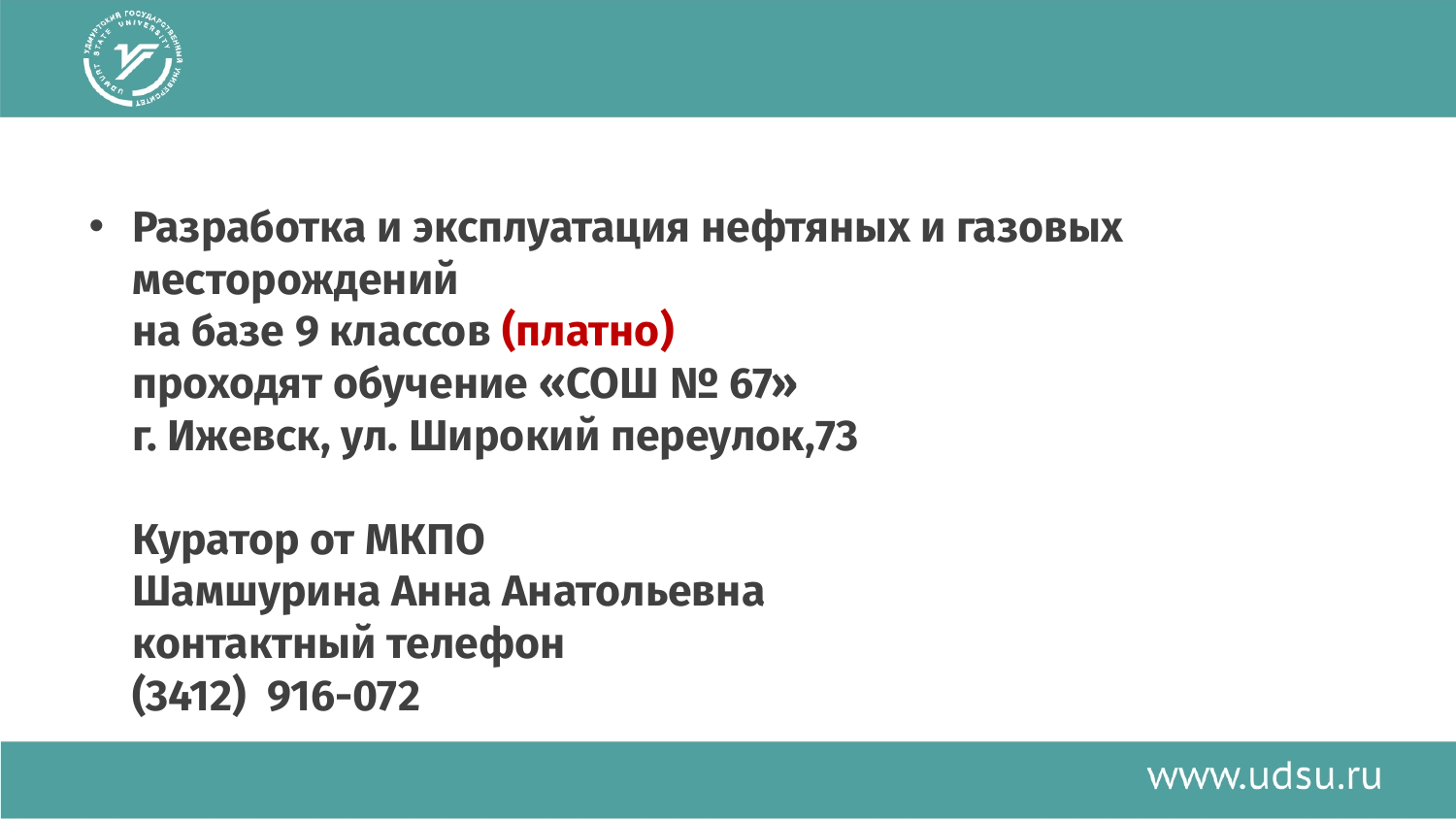

#
Разработка и эксплуатация нефтяных и газовых месторождений
на базе 9 классов (платно)
проходят обучение «СОШ № 67»
г. Ижевск, ул. Широкий переулок,73
Куратор от МКПО
Шамшурина Анна Анатольевна
контактный телефон
(3412)  916-072